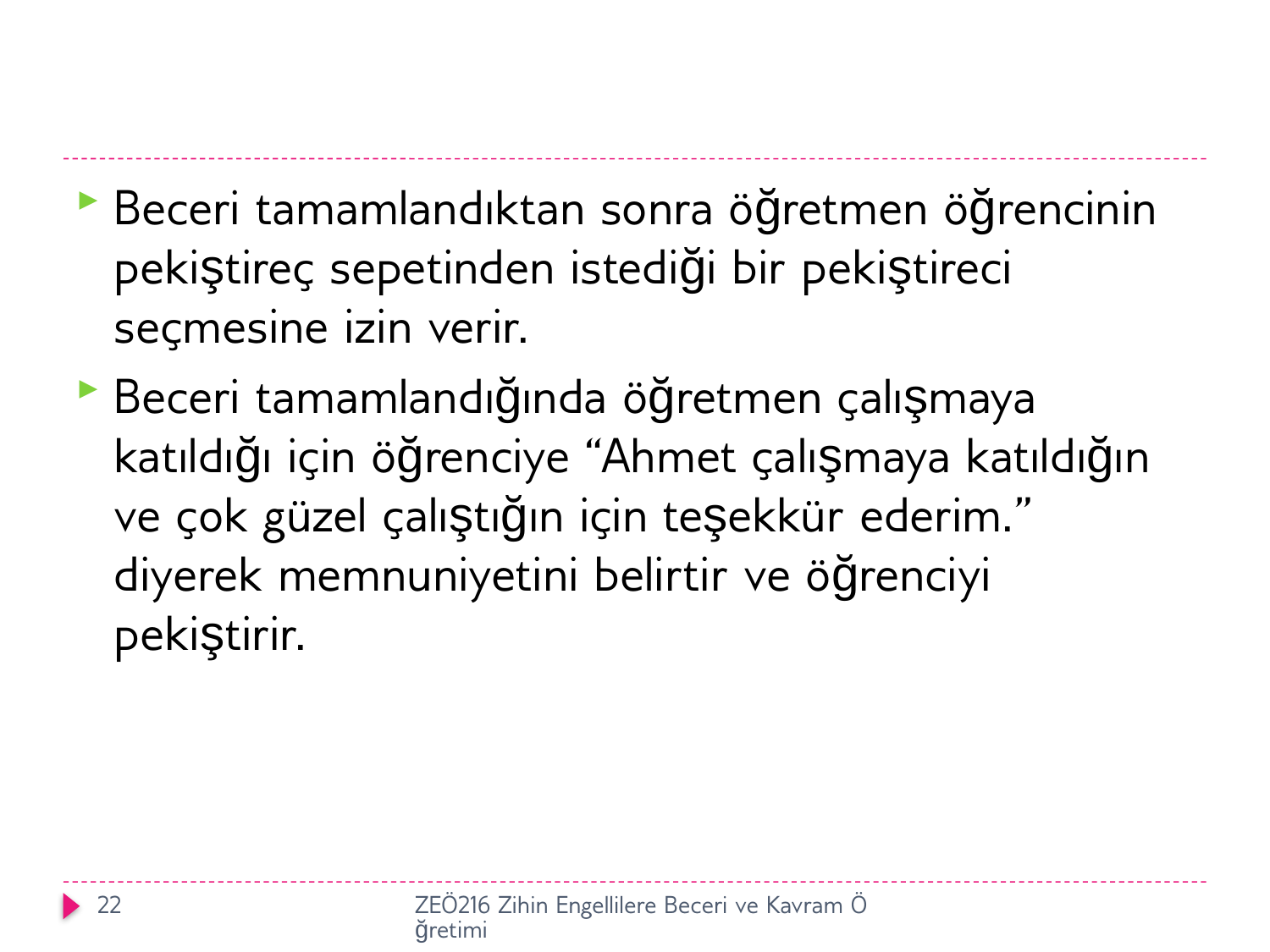

#
Beceri tamamlandıktan sonra öğretmen öğrencinin pekiştireç sepetinden istediği bir pekiştireci seçmesine izin verir.
Beceri tamamlandığında öğretmen çalışmaya katıldığı için öğrenciye “Ahmet çalışmaya katıldığın ve çok güzel çalıştığın için teşekkür ederim.” diyerek memnuniyetini belirtir ve öğrenciyi pekiştirir.

22
ZEÖ216 Zihin Engellilere Beceri ve Kavram Öğretimi